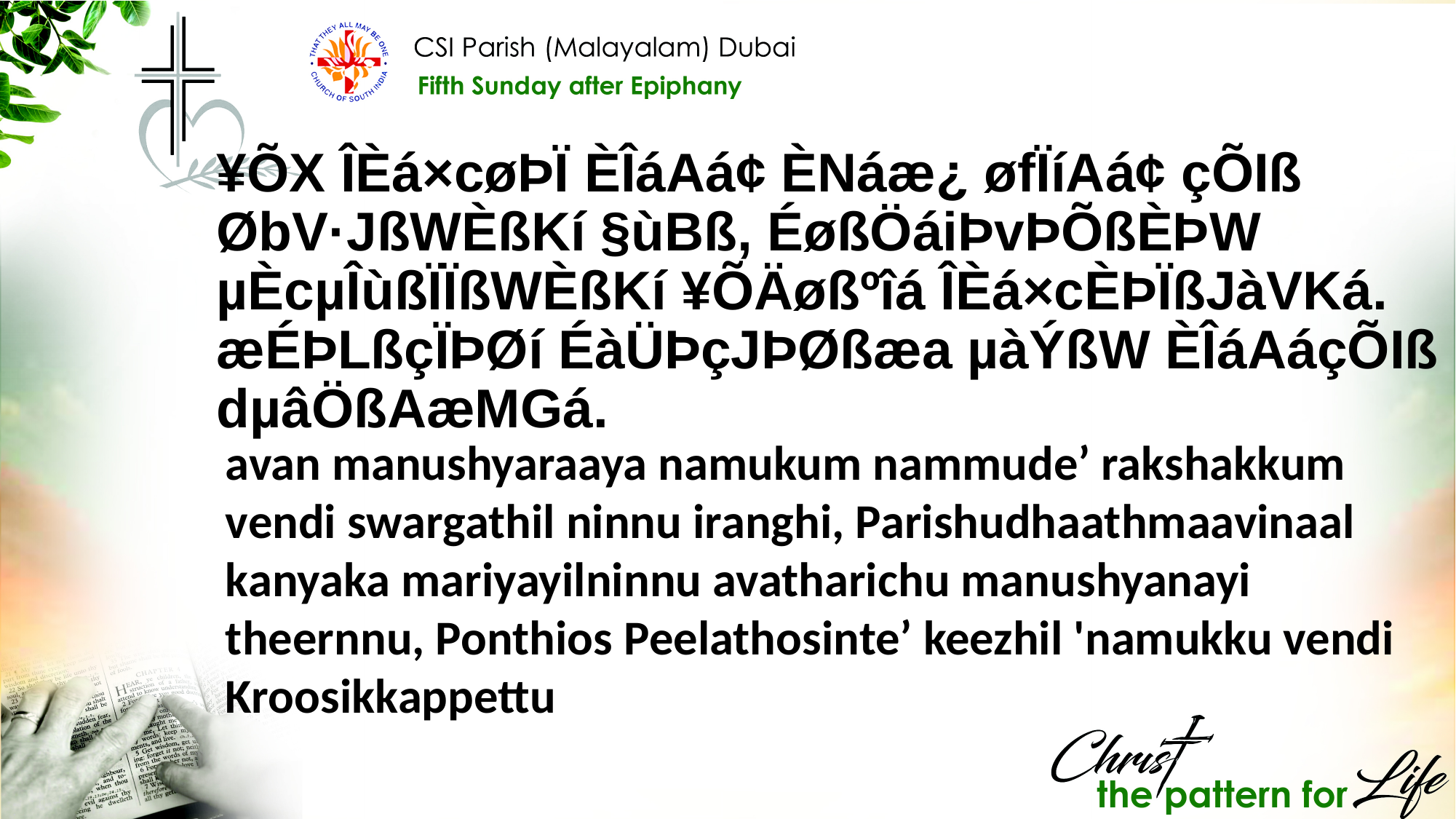

¥ÕX ÎÈá×cøÞÏ ÈÎáAá¢ ÈNáæ¿ øfÏíAá¢ çÕIß ØbV·JßWÈßKí §ùBß, ÉøßÖáiÞvÞÕßÈÞW µÈcµÎùßÏÏßWÈßKí ¥ÕÄøßºîá ÎÈá×cÈÞÏßJàVKá. æÉÞLßçÏÞØí ÉàÜÞçJÞØßæa µàÝßW ÈÎáAáçÕIß dµâÖßAæMGá.
avan manushyaraaya namukum nammude’ rakshakkum vendi swargathil ninnu iranghi, Parishudhaathmaavinaal kanyaka mariyayilninnu avatharichu manushyanayi theernnu, Ponthios Peelathosinte’ keezhil 'namukku vendi Kroosikkappettu